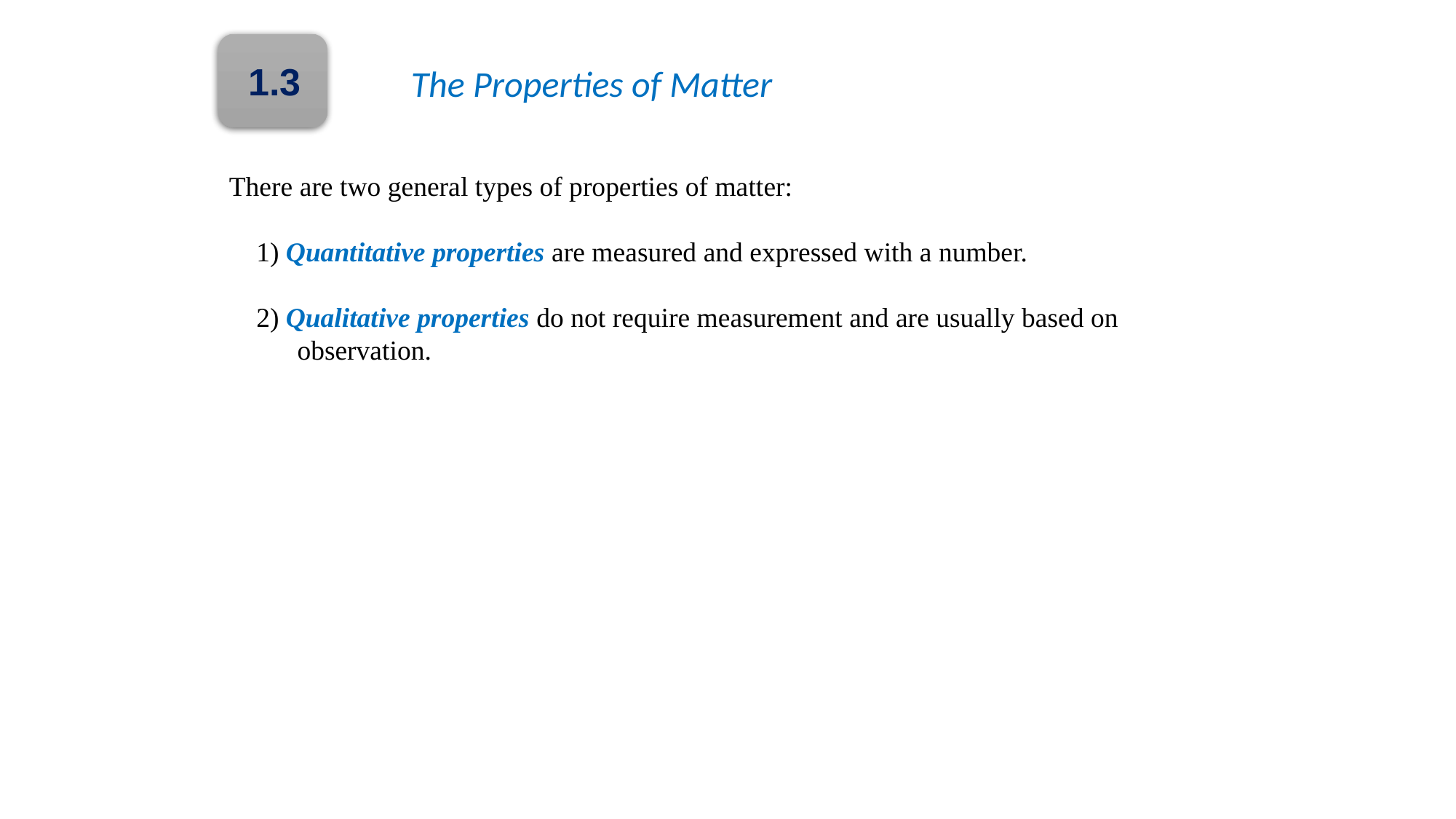

The Properties of Matter

1.3
There are two general types of properties of matter:

1) Quantitative properties are measured and expressed with a number.

2) Qualitative properties do not require measurement and are usually based on observation.